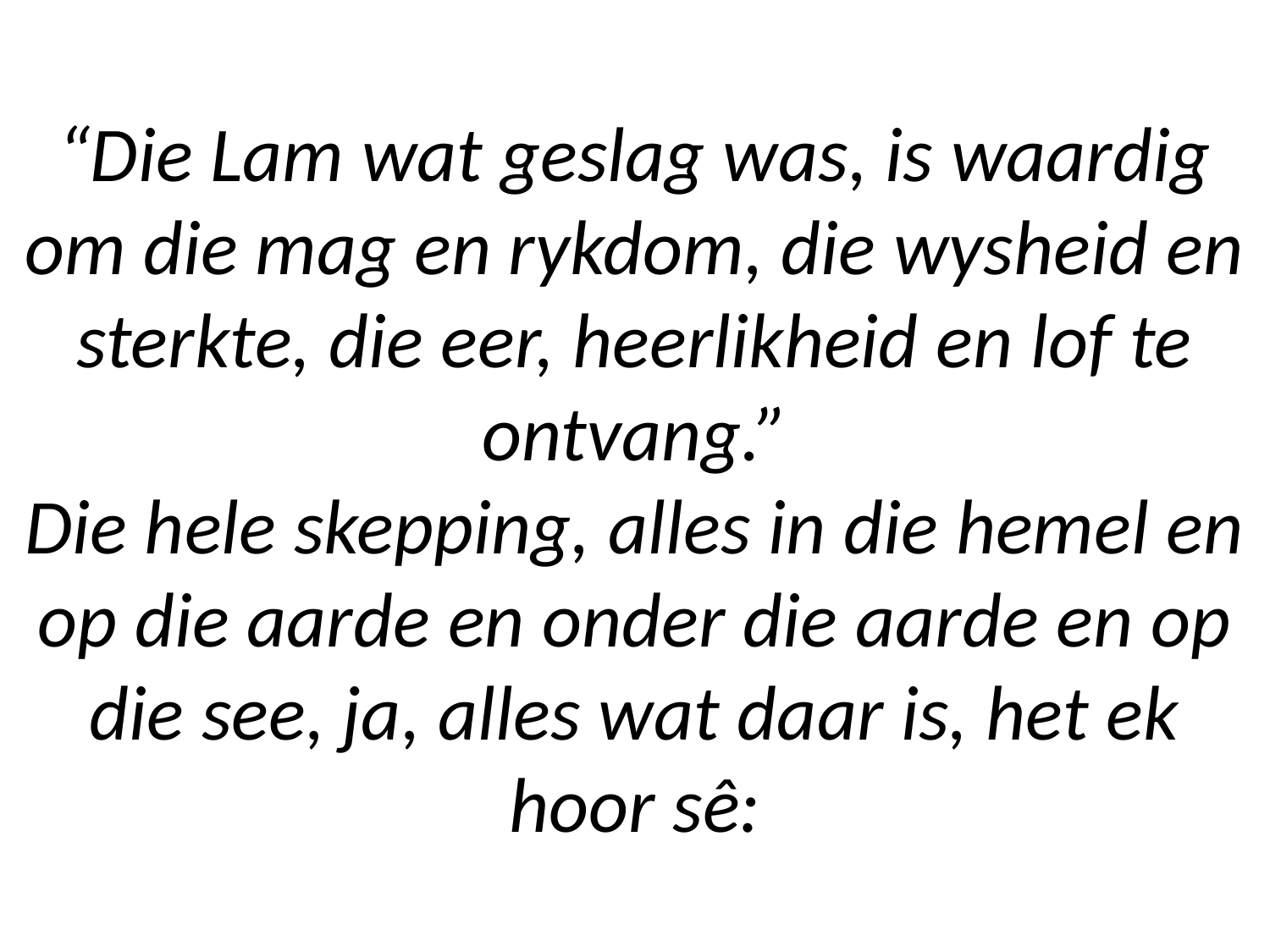

# “Die Lam wat geslag was, is waardig om die mag en rykdom, die wysheid en sterkte, die eer, heerlikheid en lof te ontvang.” Die hele skepping, alles in die hemel en op die aarde en onder die aarde en op die see, ja, alles wat daar is, het ek hoor sê: